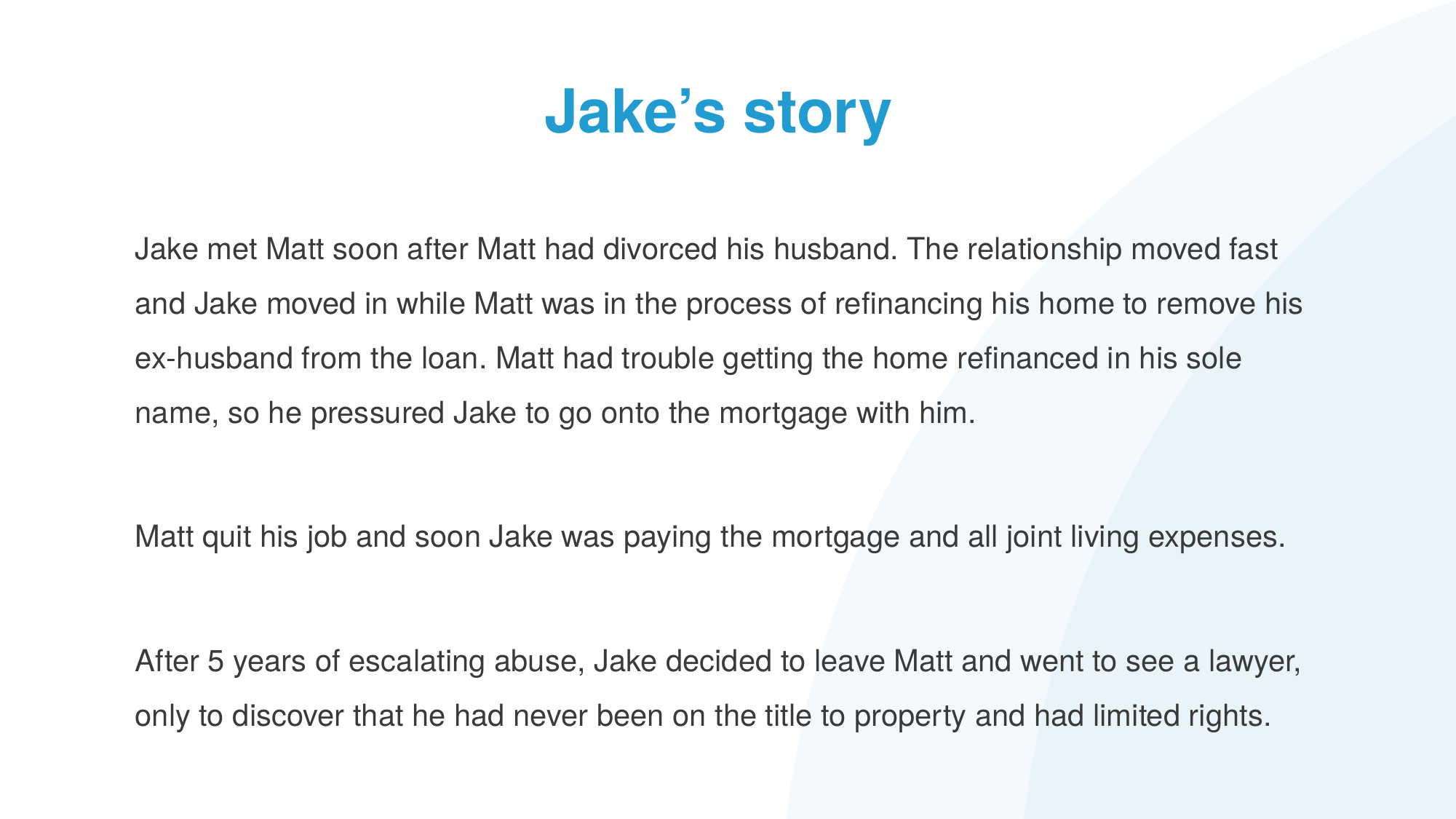

# Jake’s story
Jake met Matt soon after Matt had divorced his husband. The relationship moved fast and Jake moved in while Matt was in the process of refinancing his home to remove his ex-husband from the loan. Matt had trouble getting the home refinanced in his sole name, so he pressured Jake to go onto the mortgage with him.

Matt quit his job and soon Jake was paying the mortgage and all joint living expenses.

After 5 years of escalating abuse, Jake decided to leave Matt and went to see a lawyer, only to discover that he had never been on the title to property and had limited rights.